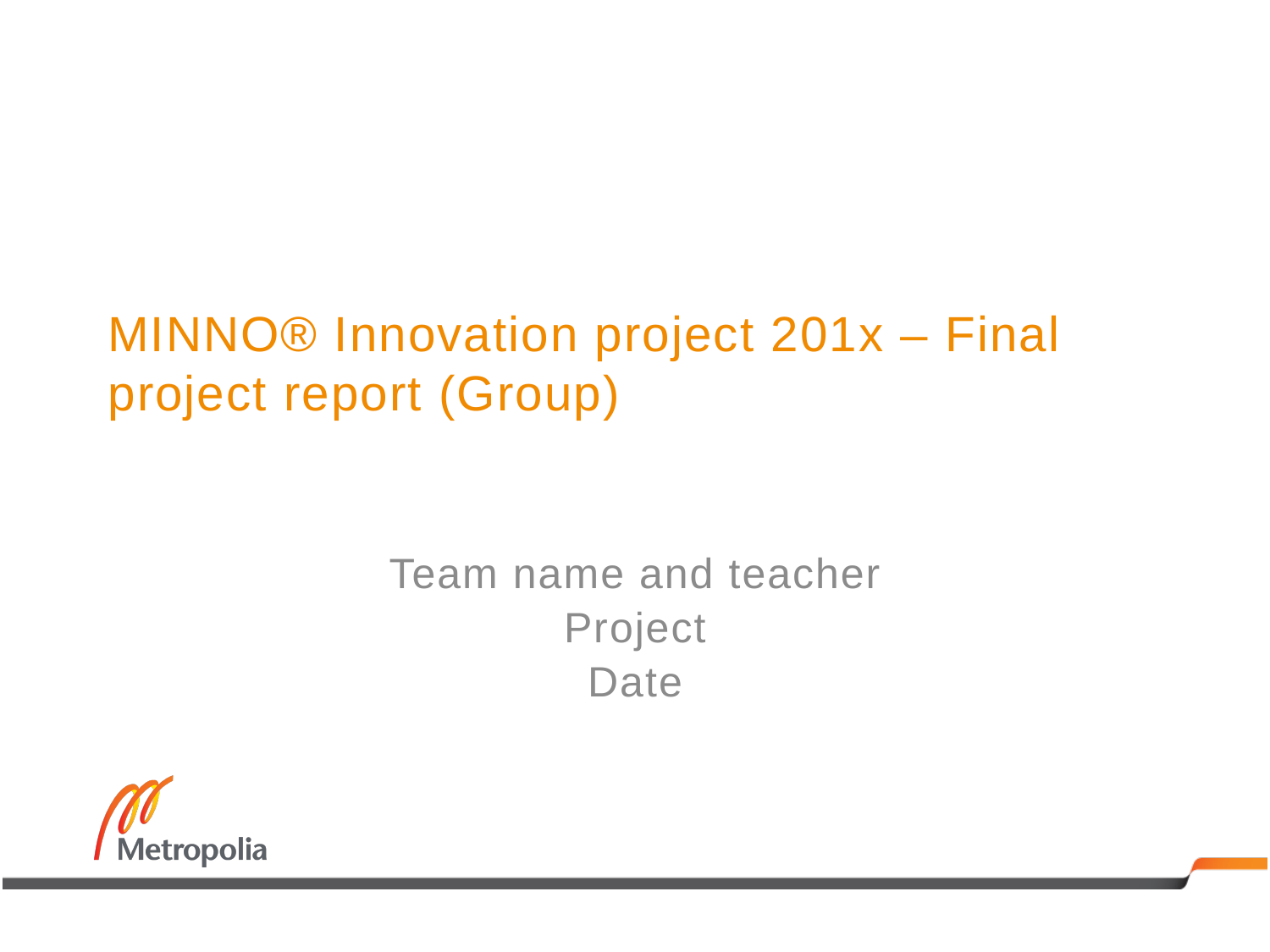

# MINNO® Innovation project 201x – Final project report (Group)
Team name and teacher
Project
Date